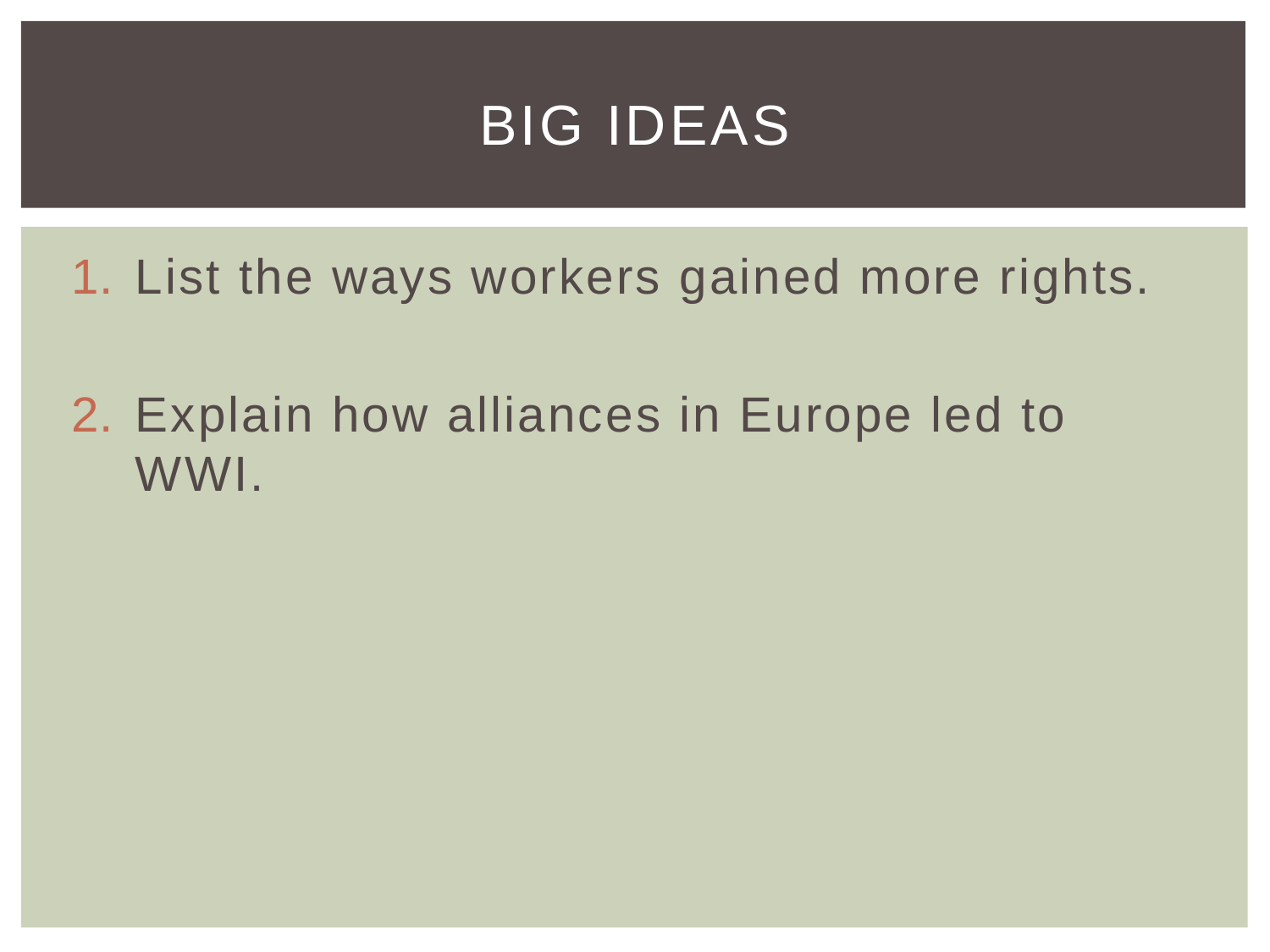

# Big Ideas
List the ways workers gained more rights.

Explain how alliances in Europe led to WWI.